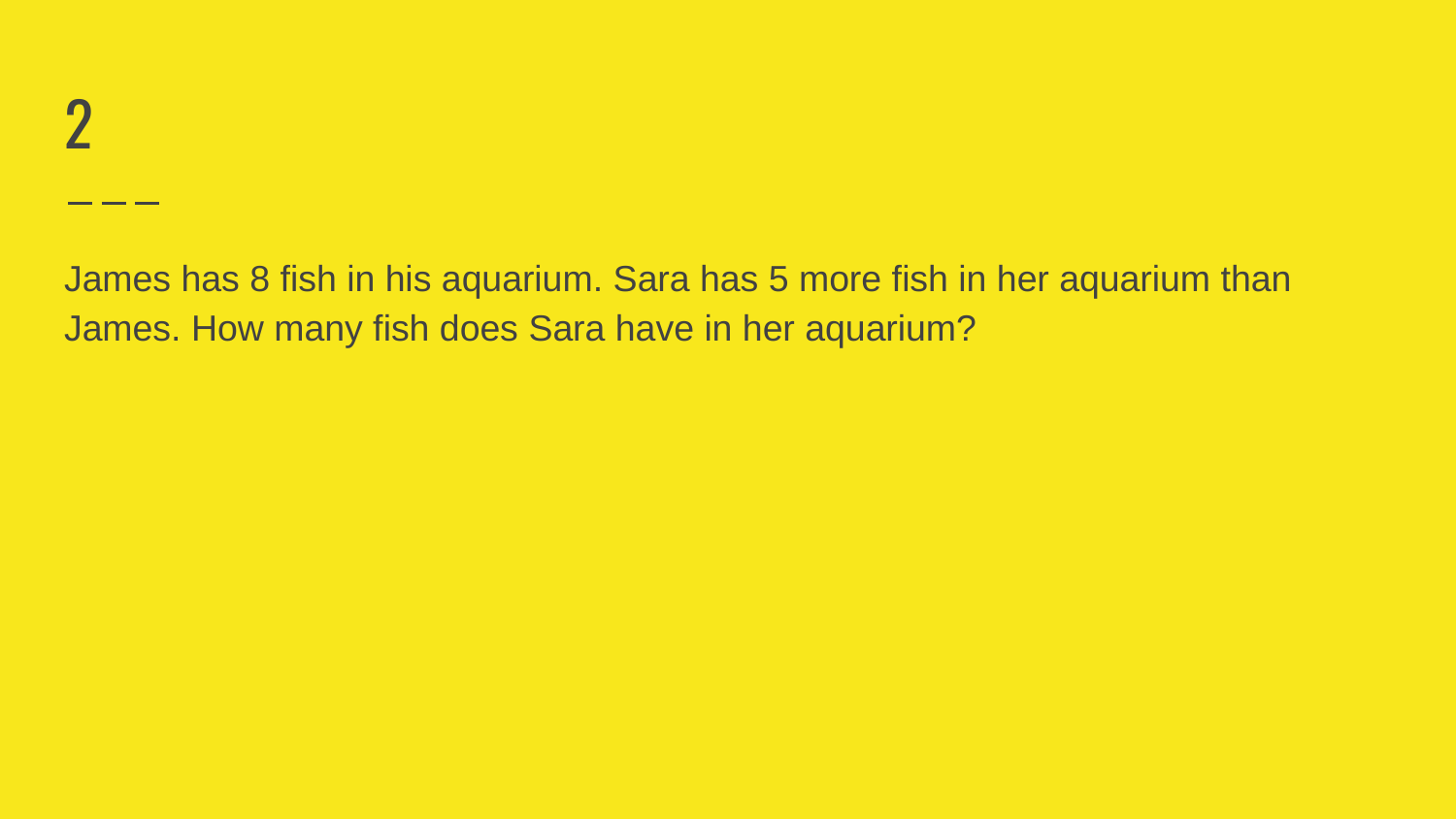

# 2
James has 8 fish in his aquarium. Sara has 5 more fish in her aquarium than James. How many fish does Sara have in her aquarium?